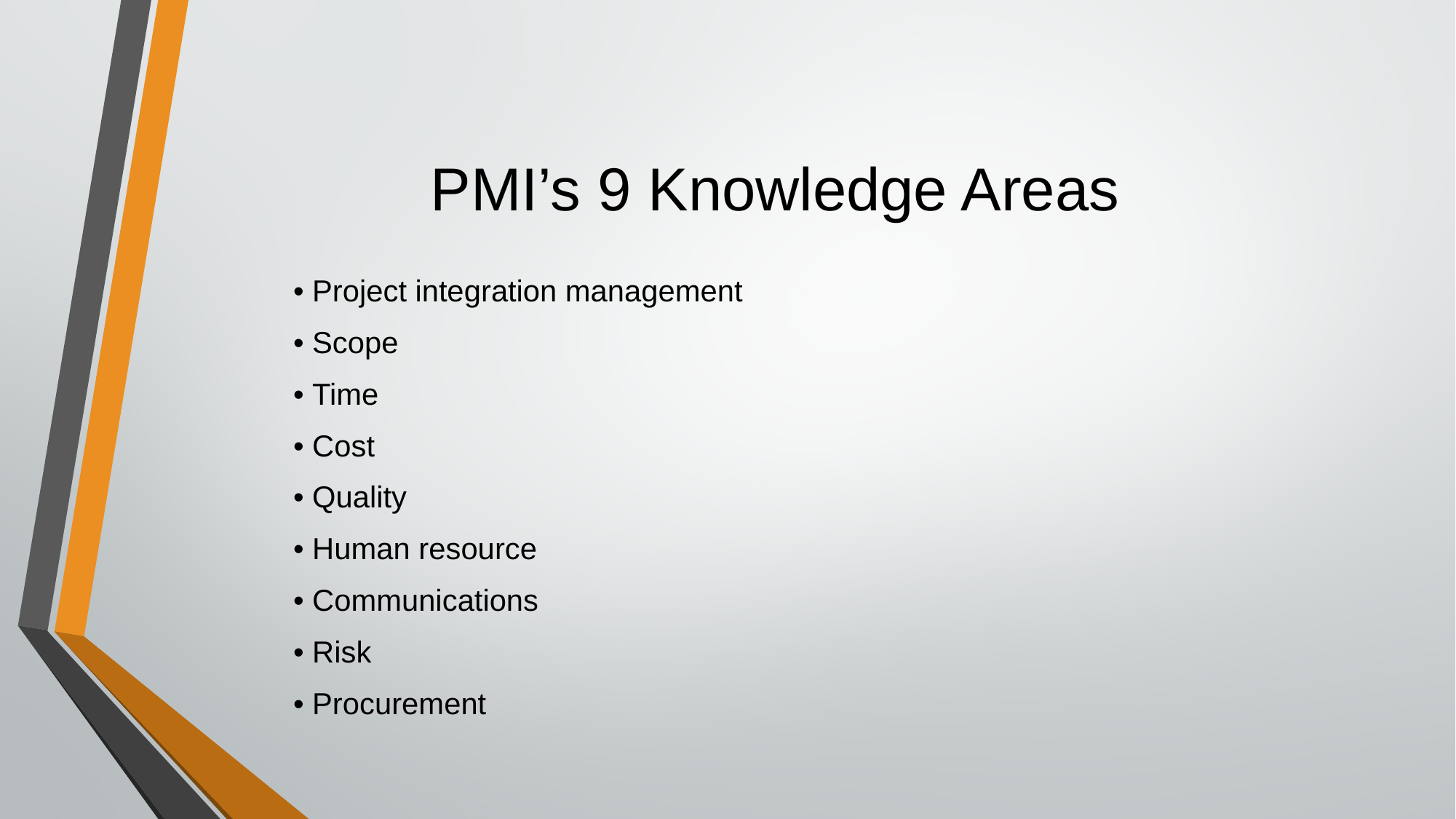

# PMI’s 9 Knowledge Areas
• Project integration management
• Scope
• Time
• Cost
• Quality
• Human resource
• Communications
• Risk
• Procurement